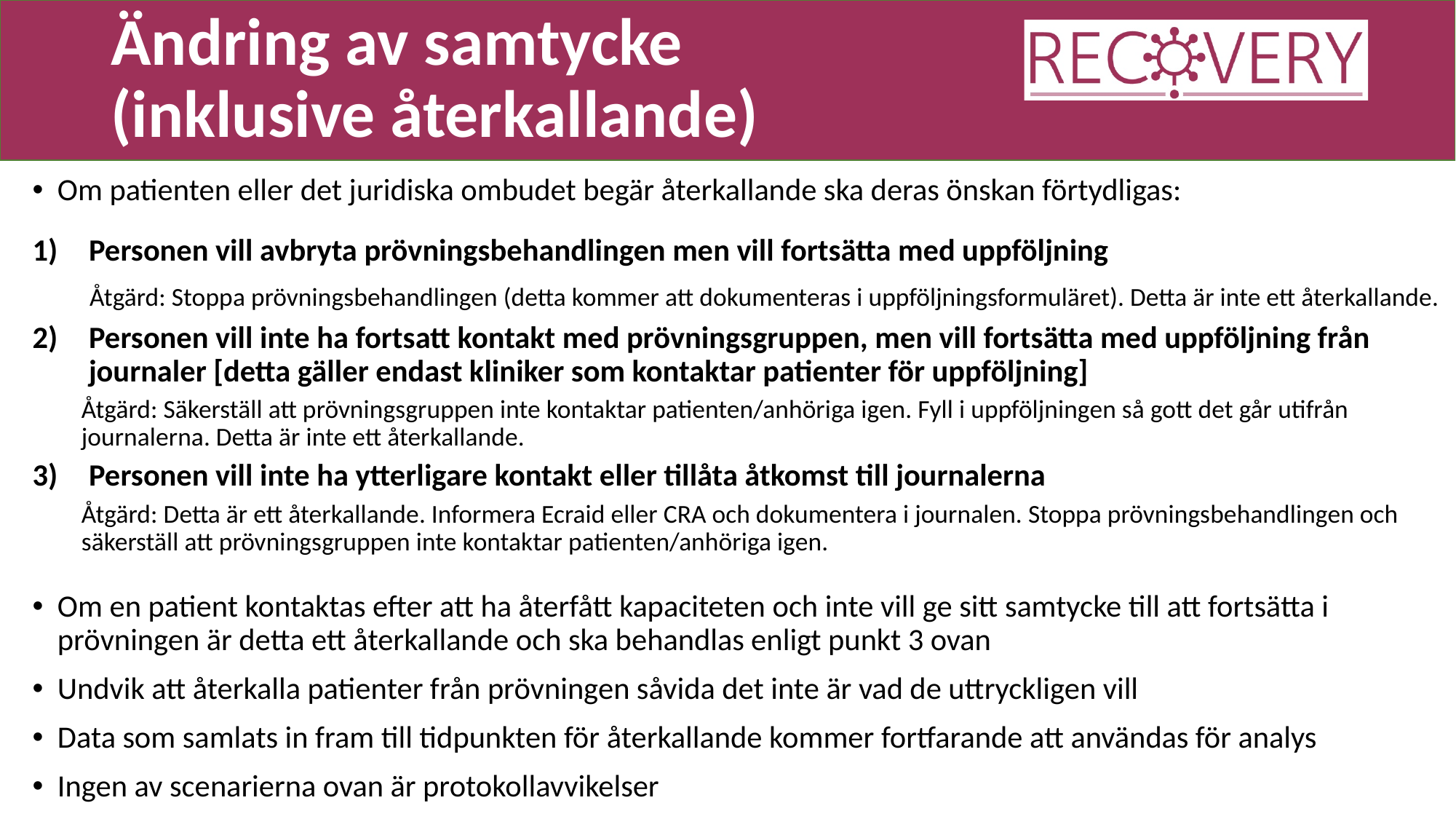

# Ändring av samtycke (inklusive återkallande)
Om patienten eller det juridiska ombudet begär återkallande ska deras önskan förtydligas:

Personen vill avbryta prövningsbehandlingen men vill fortsätta med uppföljning
 Åtgärd: Stoppa prövningsbehandlingen (detta kommer att dokumenteras i uppföljningsformuläret). Detta är inte ett återkallande.
Personen vill inte ha fortsatt kontakt med prövningsgruppen, men vill fortsätta med uppföljning från journaler [detta gäller endast kliniker som kontaktar patienter för uppföljning]
Åtgärd: Säkerställ att prövningsgruppen inte kontaktar patienten/anhöriga igen. Fyll i uppföljningen så gott det går utifrån journalerna. Detta är inte ett återkallande.
Personen vill inte ha ytterligare kontakt eller tillåta åtkomst till journalerna
Åtgärd: Detta är ett återkallande. Informera Ecraid eller CRA och dokumentera i journalen. Stoppa prövningsbehandlingen och säkerställ att prövningsgruppen inte kontaktar patienten/anhöriga igen.

Om en patient kontaktas efter att ha återfått kapaciteten och inte vill ge sitt samtycke till att fortsätta i prövningen är detta ett återkallande och ska behandlas enligt punkt 3 ovan
Undvik att återkalla patienter från prövningen såvida det inte är vad de uttryckligen vill
Data som samlats in fram till tidpunkten för återkallande kommer fortfarande att användas för analys
Ingen av scenarierna ovan är protokollavvikelser